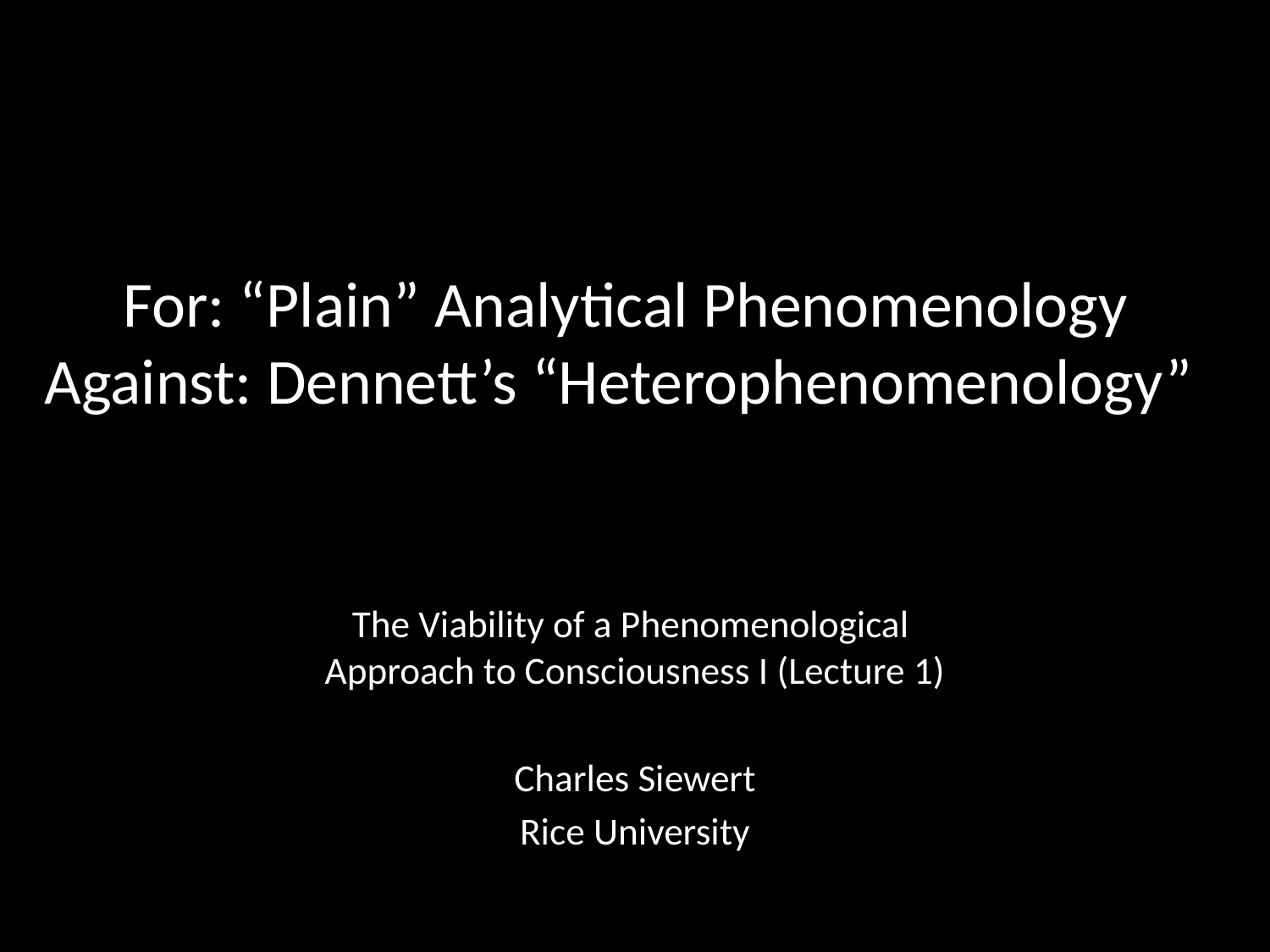

# For: “Plain” Analytical Phenomenology Against: Dennett’s “Heterophenomenology”

The Viability of a Phenomenological
Approach to Consciousness I (Lecture 1)

Charles Siewert
Rice University